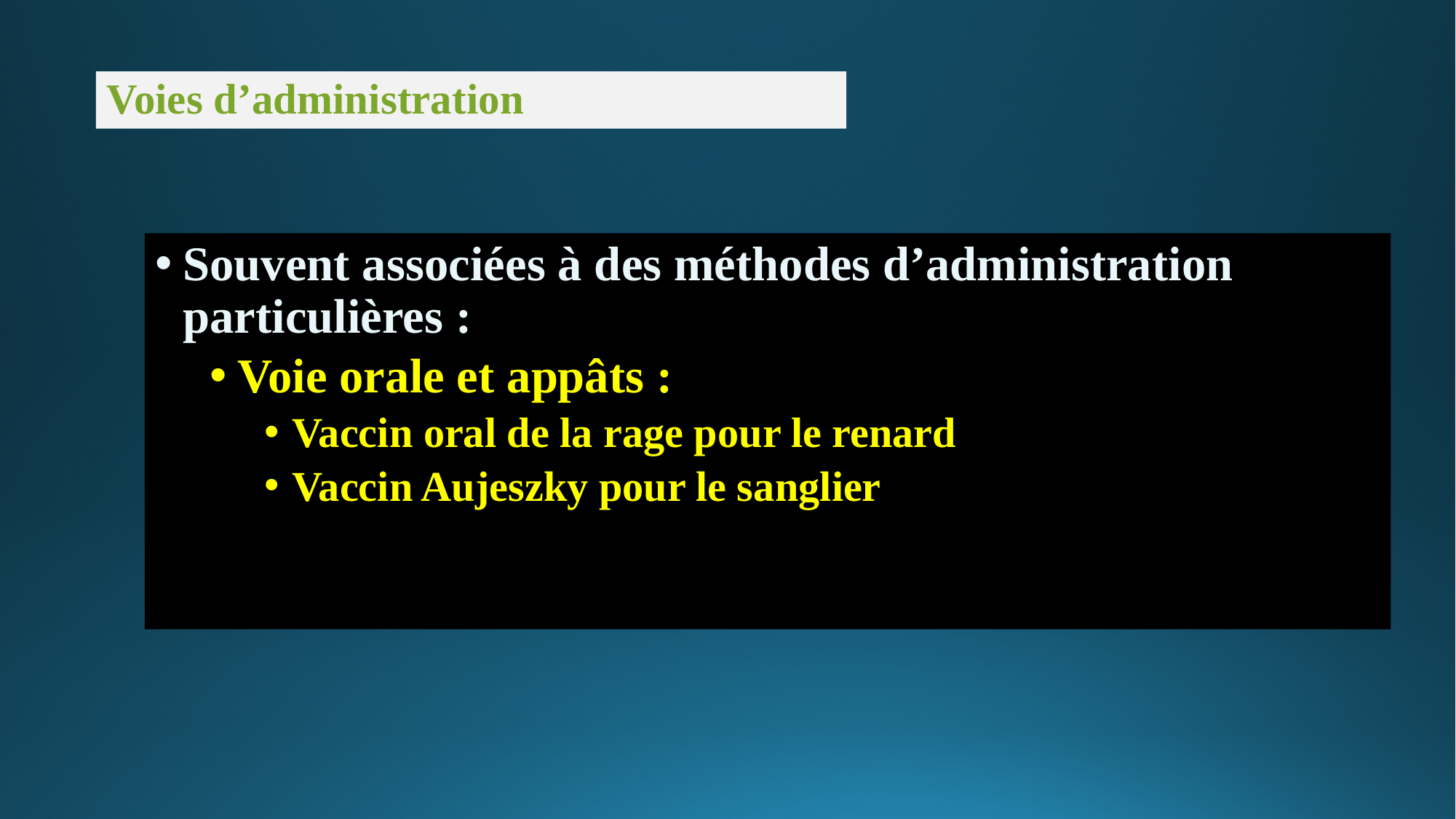

# Voies d’administration
Souvent associées à des méthodes d’administration particulières :
Voie orale et appâts :
Vaccin oral de la rage pour le renard
Vaccin Aujeszky pour le sanglier